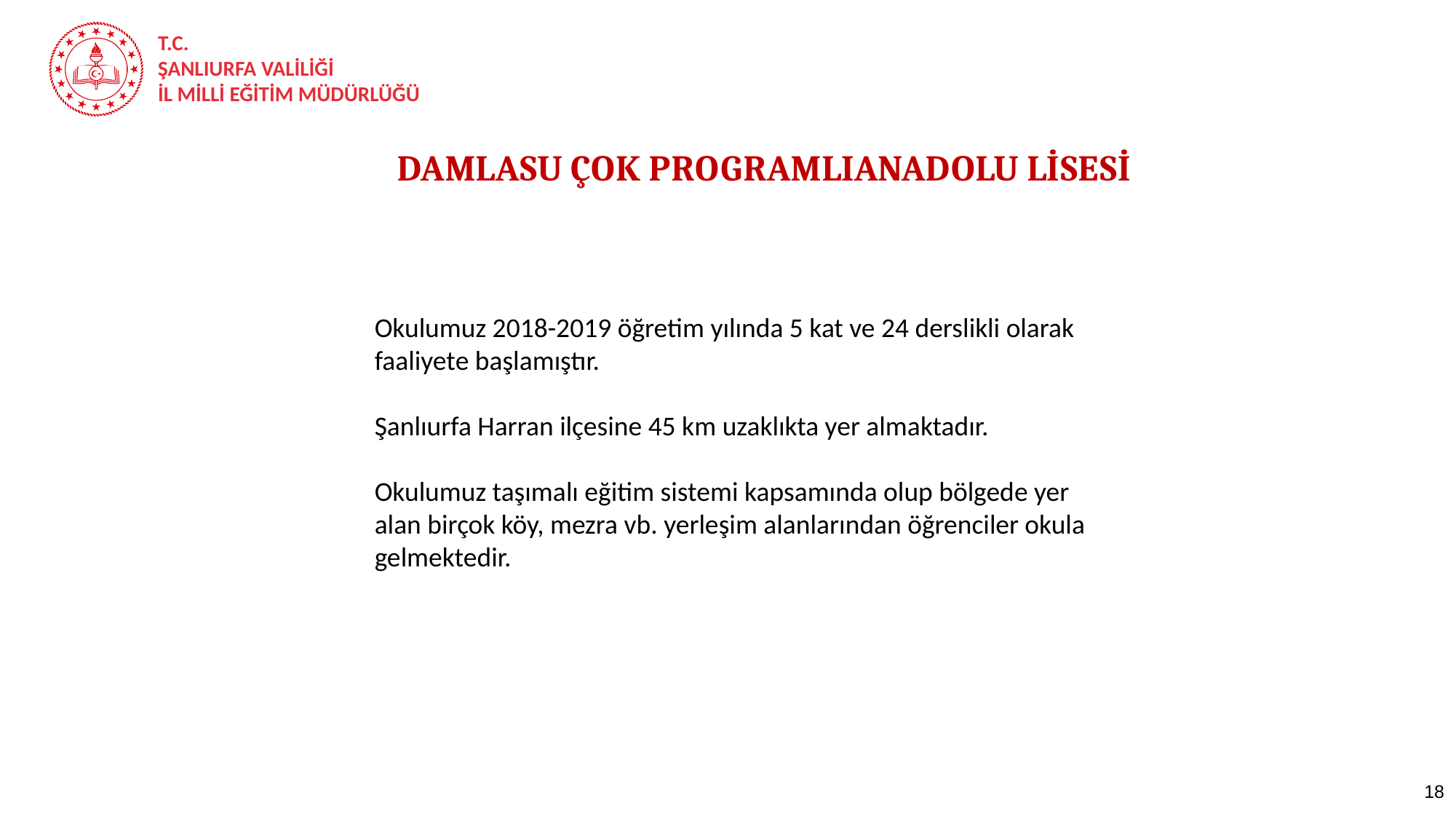

DAMLASU ÇOK PROGRAMLIANADOLU LİSESİ
Okulumuz 2018-2019 öğretim yılında 5 kat ve 24 derslikli olarak faaliyete başlamıştır.

Şanlıurfa Harran ilçesine 45 km uzaklıkta yer almaktadır.

Okulumuz taşımalı eğitim sistemi kapsamında olup bölgede yer alan birçok köy, mezra vb. yerleşim alanlarından öğrenciler okula gelmektedir.